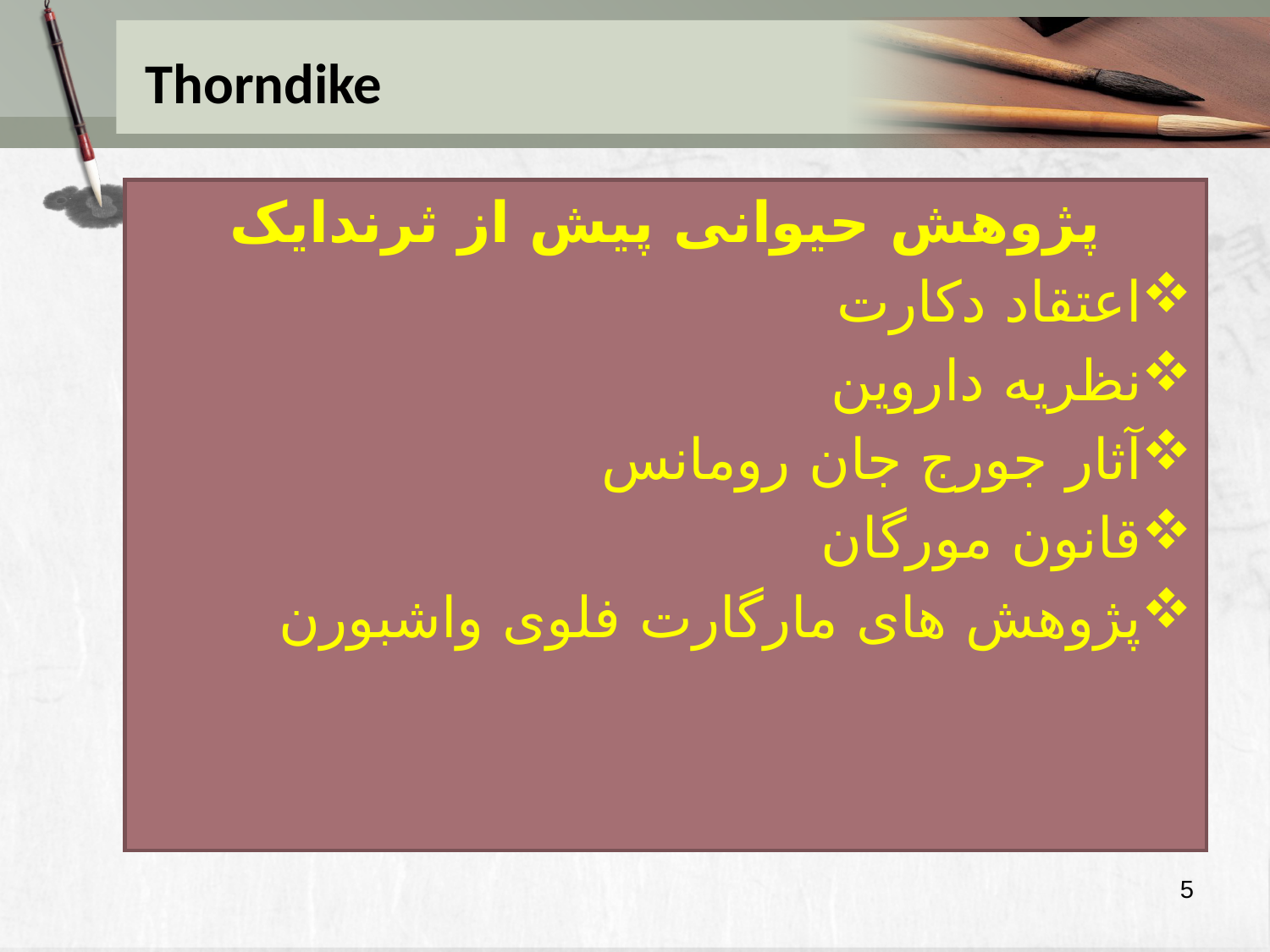

# Thorndike
پژوهش حیوانی پیش از ثرندایک
اعتقاد دکارت
نظریه داروین
آثار جورج جان رومانس
قانون مورگان
پژوهش های مارگارت فلوی واشبورن
5